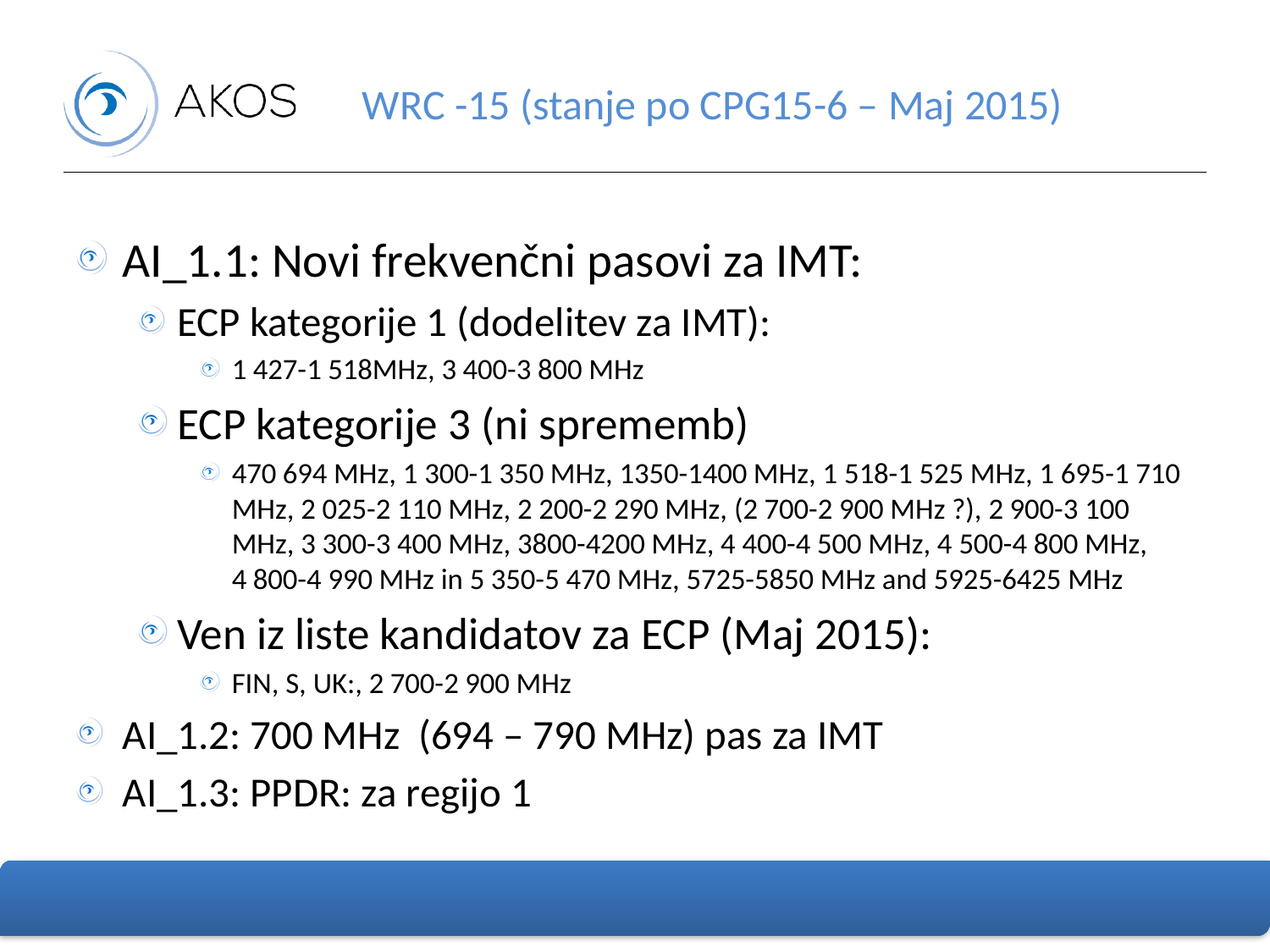

# WRC -15 (stanje po CPG15-6 – Maj 2015)
AI_1.1: Novi frekvenčni pasovi za IMT:
ECP kategorije 1 (dodelitev za IMT):
1 427-1 518MHz, 3 400-3 800 MHz
ECP kategorije 3 (ni sprememb)
470 694 MHz, 1 300-1 350 MHz, 1350-1400 MHz, 1 518-1 525 MHz, 1 695-1 710 MHz, 2 025-2 110 MHz, 2 200-2 290 MHz, (2 700-2 900 MHz ?), 2 900-3 100 MHz, 3 300-3 400 MHz, 3800-4200 MHz, 4 400-4 500 MHz, 4 500-4 800 MHz, 4 800-4 990 MHz in 5 350-5 470 MHz, 5725-5850 MHz and 5925-6425 MHz
Ven iz liste kandidatov za ECP (Maj 2015):
FIN, S, UK:, 2 700-2 900 MHz
AI_1.2: 700 MHz  (694 – 790 MHz) pas za IMT
AI_1.3: PPDR: za regijo 1